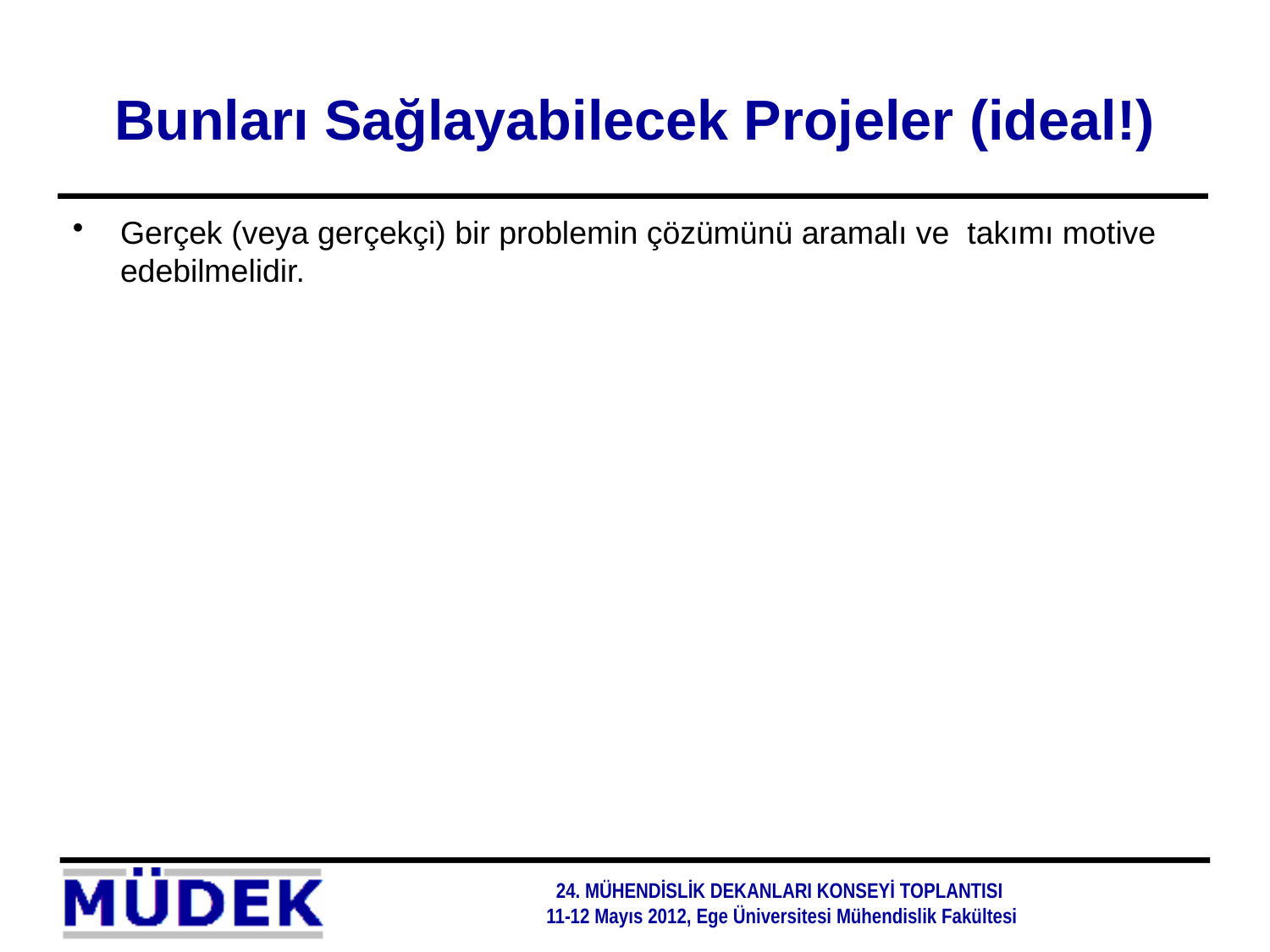

# Bunları Sağlayabilecek Projeler (ideal!)
Gerçek (veya gerçekçi) bir problemin çözümünü aramalı ve  takımı motive edebilmelidir.
24. MÜHENDİSLİK DEKANLARI KONSEYİ TOPLANTISI
11-12 Mayıs 2012, Ege Üniversitesi Mühendislik Fakültesi